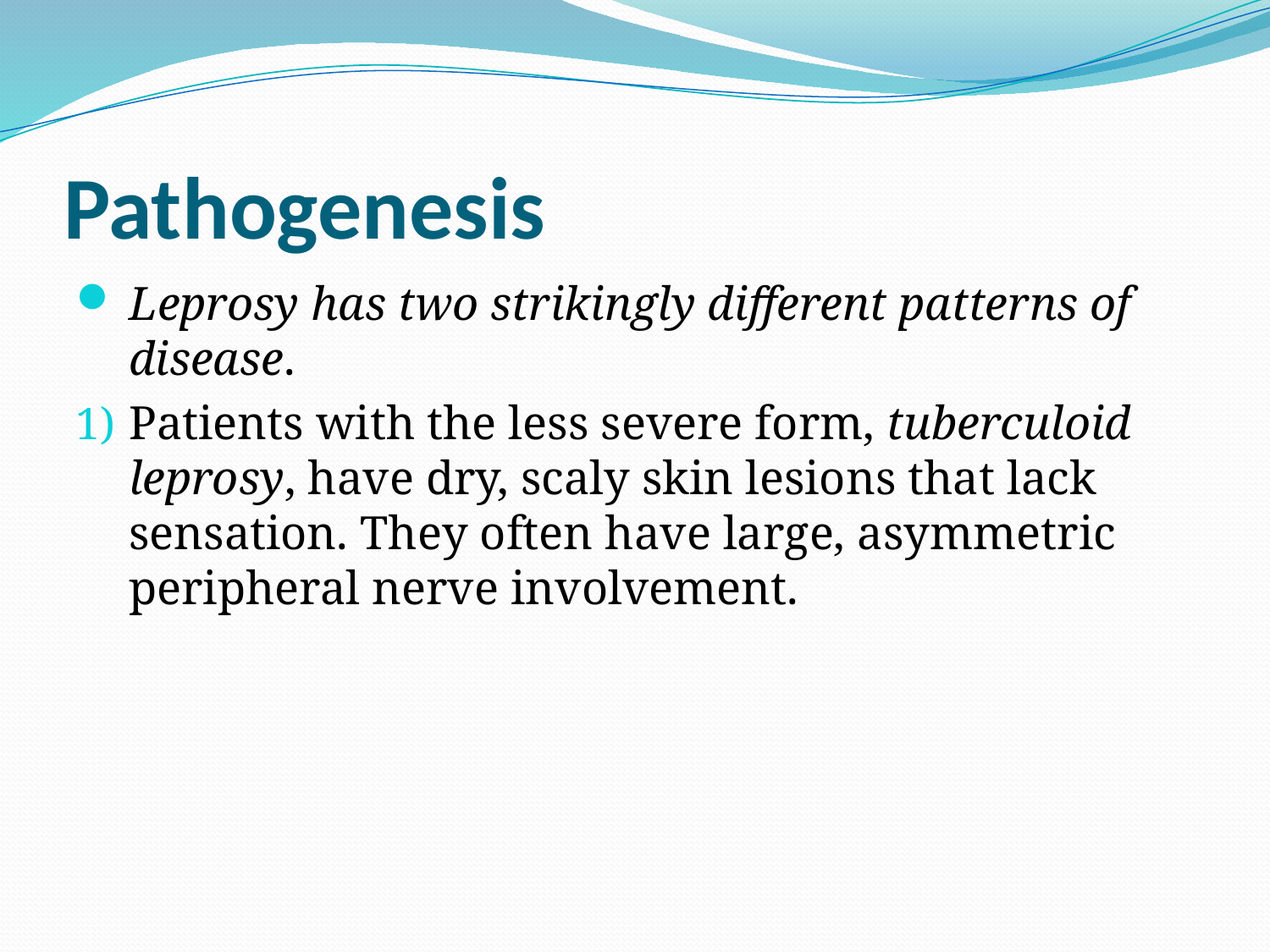

# Pathogenesis
Leprosy has two strikingly different patterns of disease.
Patients with the less severe form, tuberculoid leprosy, have dry, scaly skin lesions that lack sensation. They often have large, asymmetric peripheral nerve involvement.